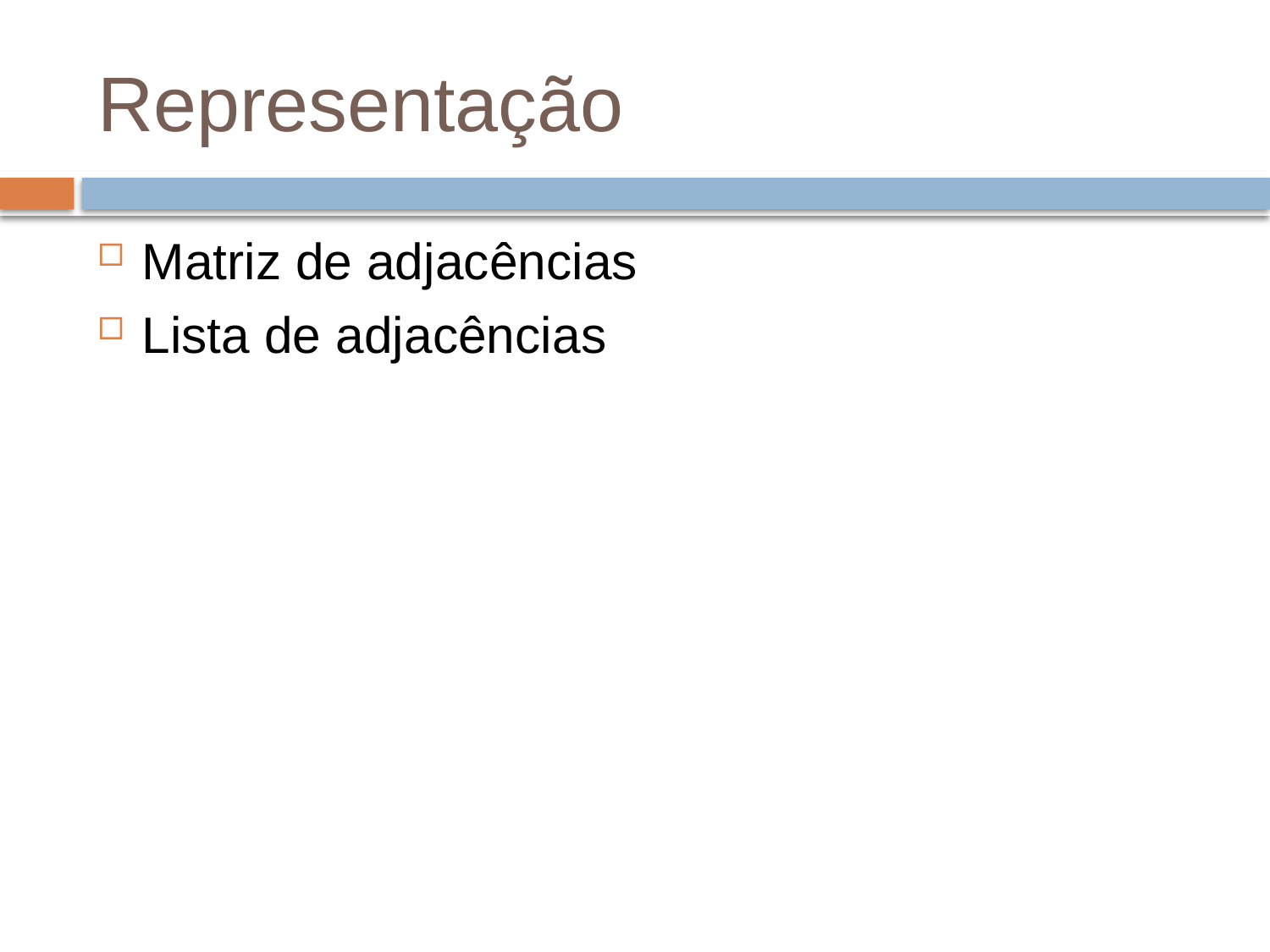

# Representação
Matriz de adjacências
Lista de adjacências